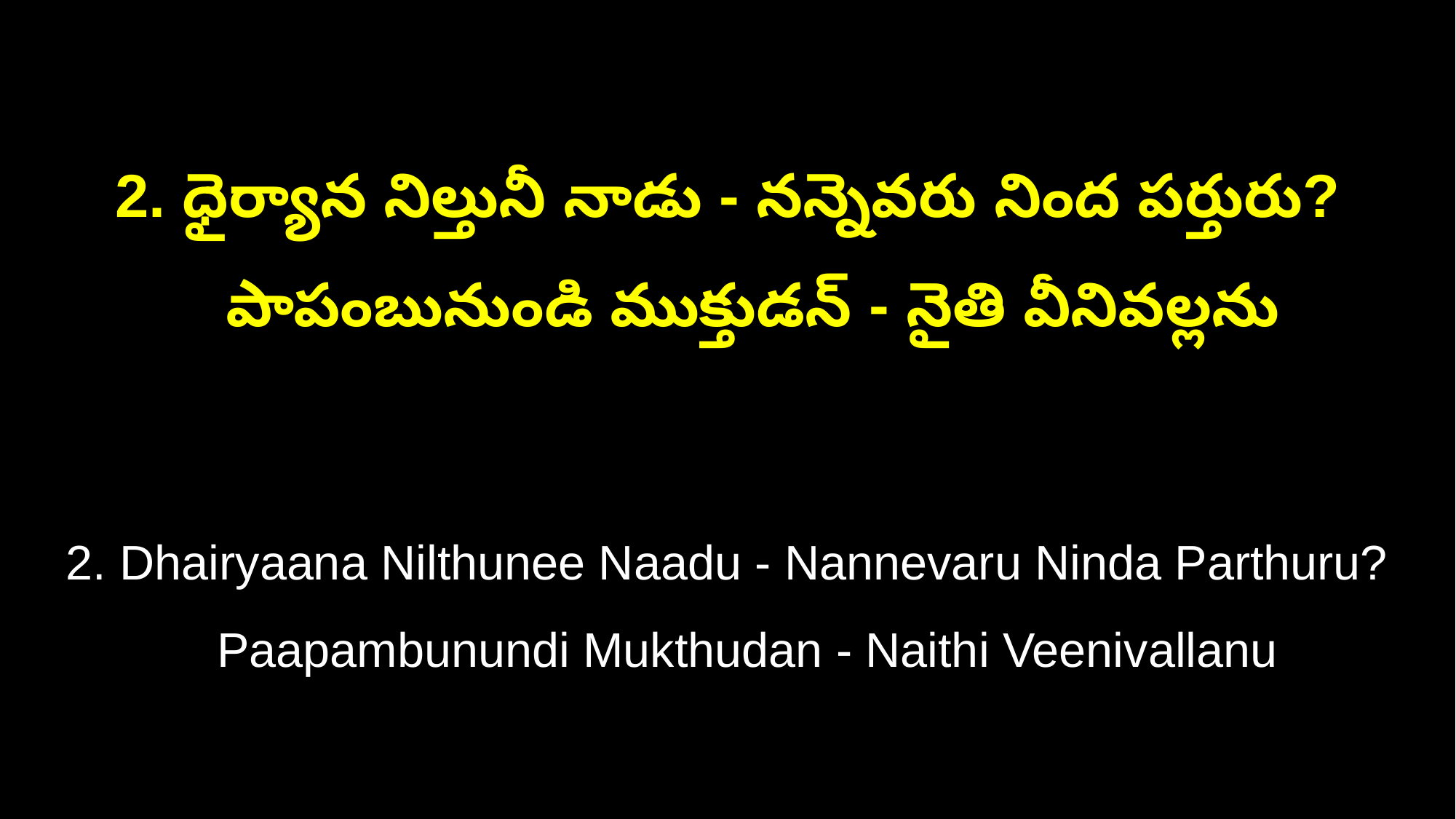

2. ధైర్యాన నిల్తునీ నాడు - నన్నెవరు నింద పర్తురు?
   పాపంబునుండి ముక్తుడన్ - నైతి వీనివల్లను
2. Dhairyaana Nilthunee Naadu - Nannevaru Ninda Parthuru?
   Paapambunundi Mukthudan - Naithi Veenivallanu